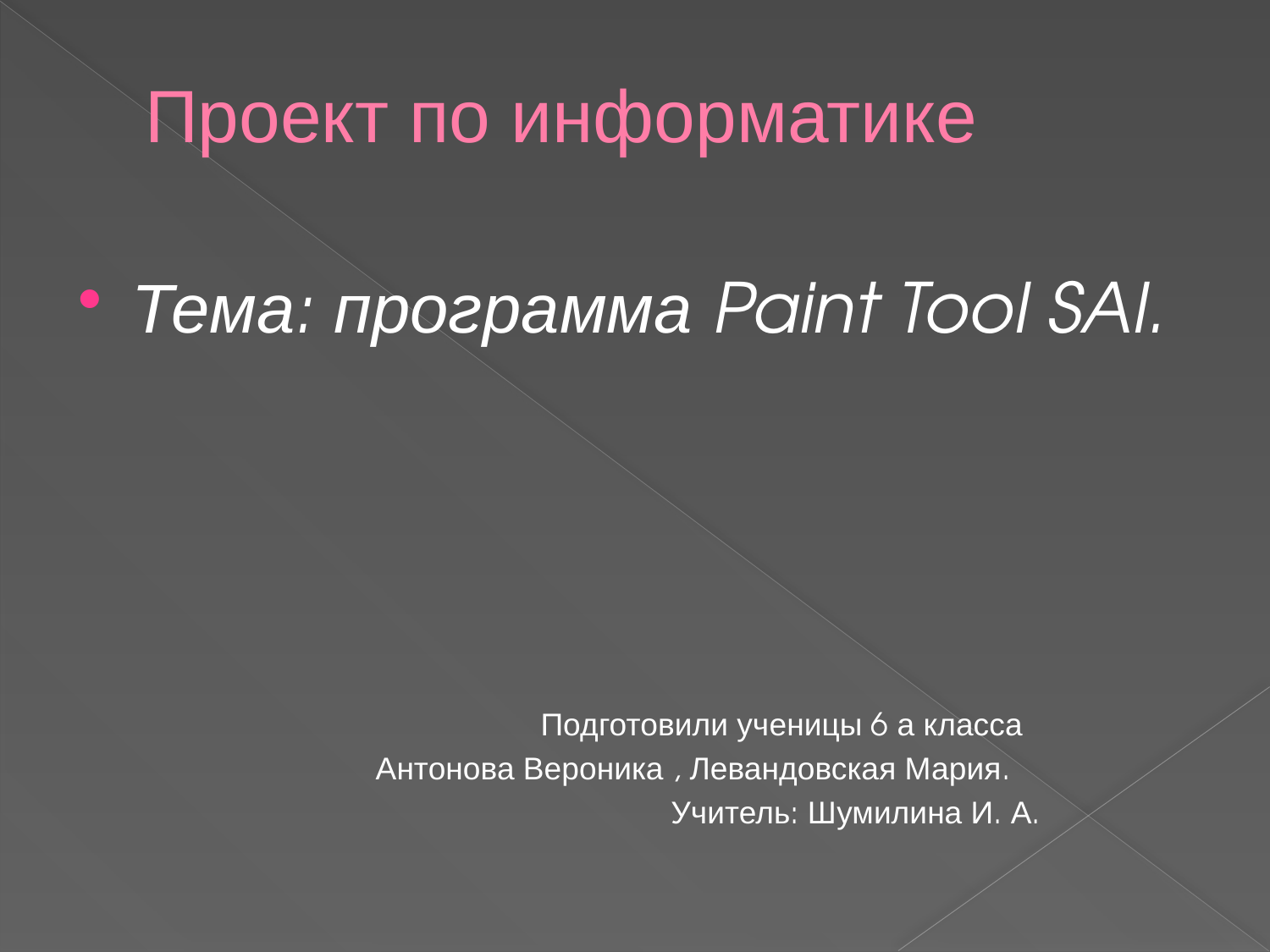

# Проект по информатике
Тема: программа Paint Tool SAI.

                                                     Подготовили ученицы 6 а класса
                                  Антонова Вероника , Левандовская Мария.
                                                                    Учитель: Шумилина И. А.